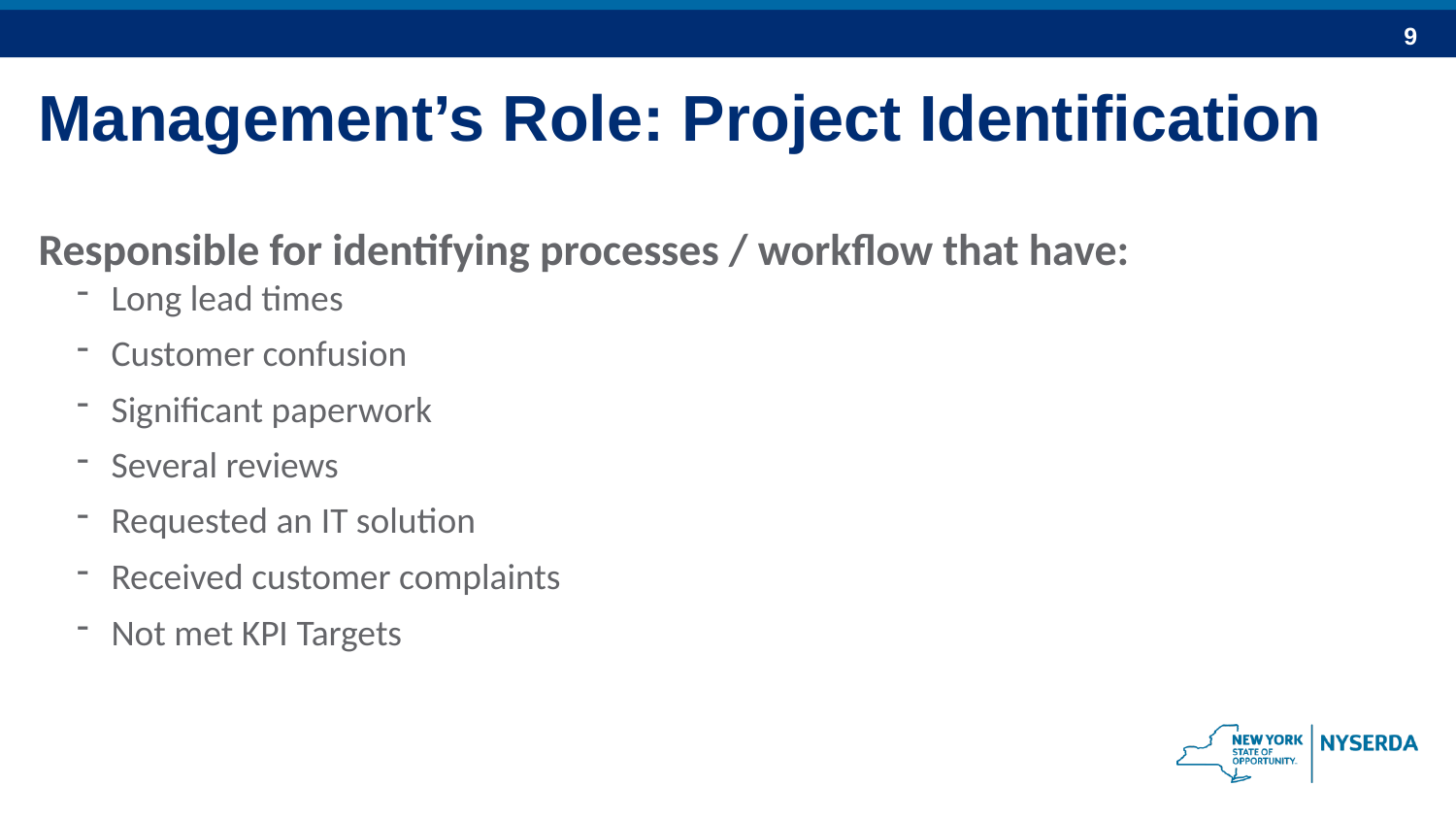

Management’s Role: Project Identification
Responsible for identifying processes / workflow that have:
Long lead times
Customer confusion
Significant paperwork
Several reviews
Requested an IT solution
Received customer complaints
Not met KPI Targets